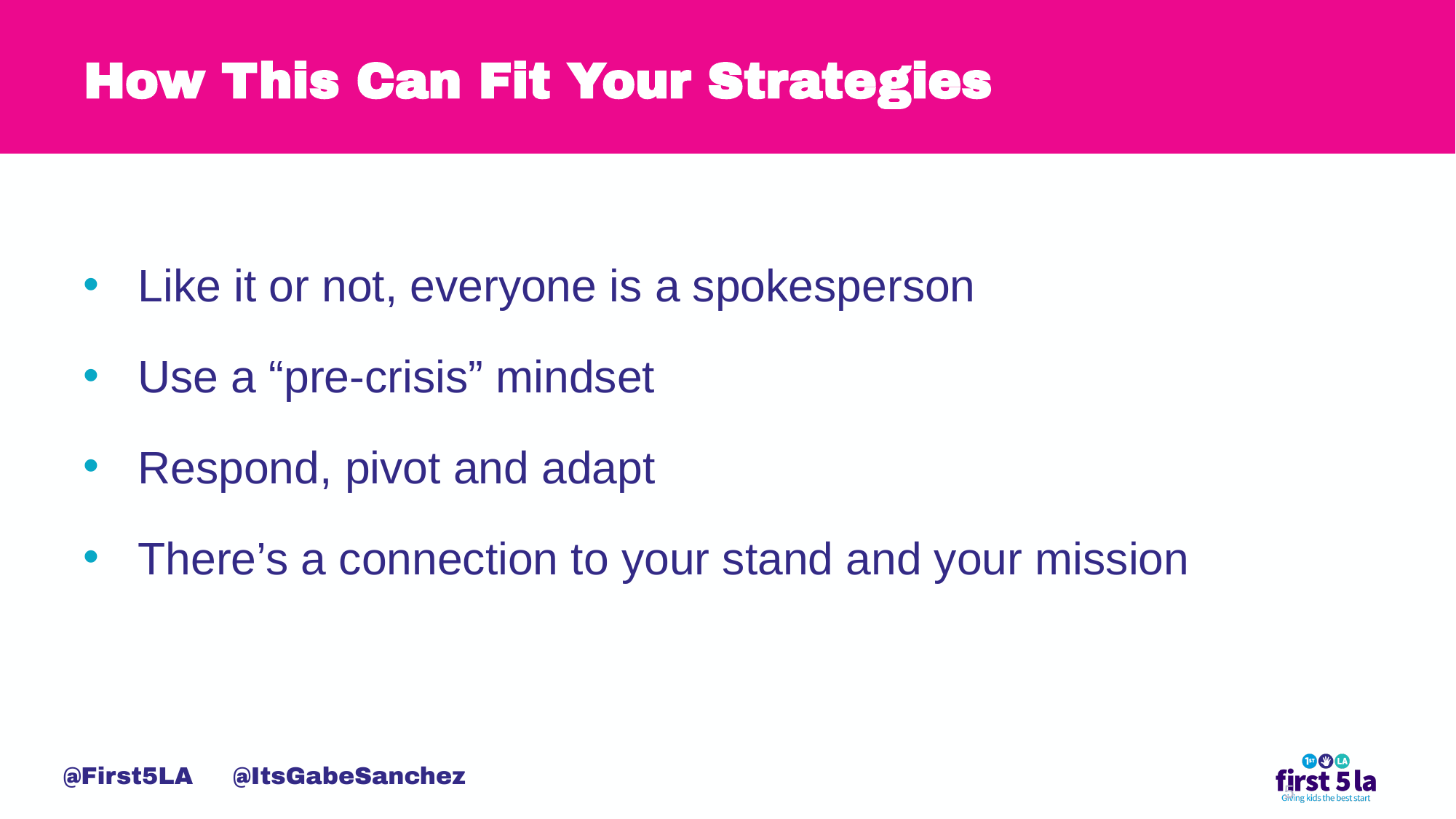

# How This Can Fit Your Strategies
Like it or not, everyone is a spokesperson
Use a “pre-crisis” mindset
Respond, pivot and adapt
There’s a connection to your stand and your mission

@First5LA     @ItsGabeSanchez
5